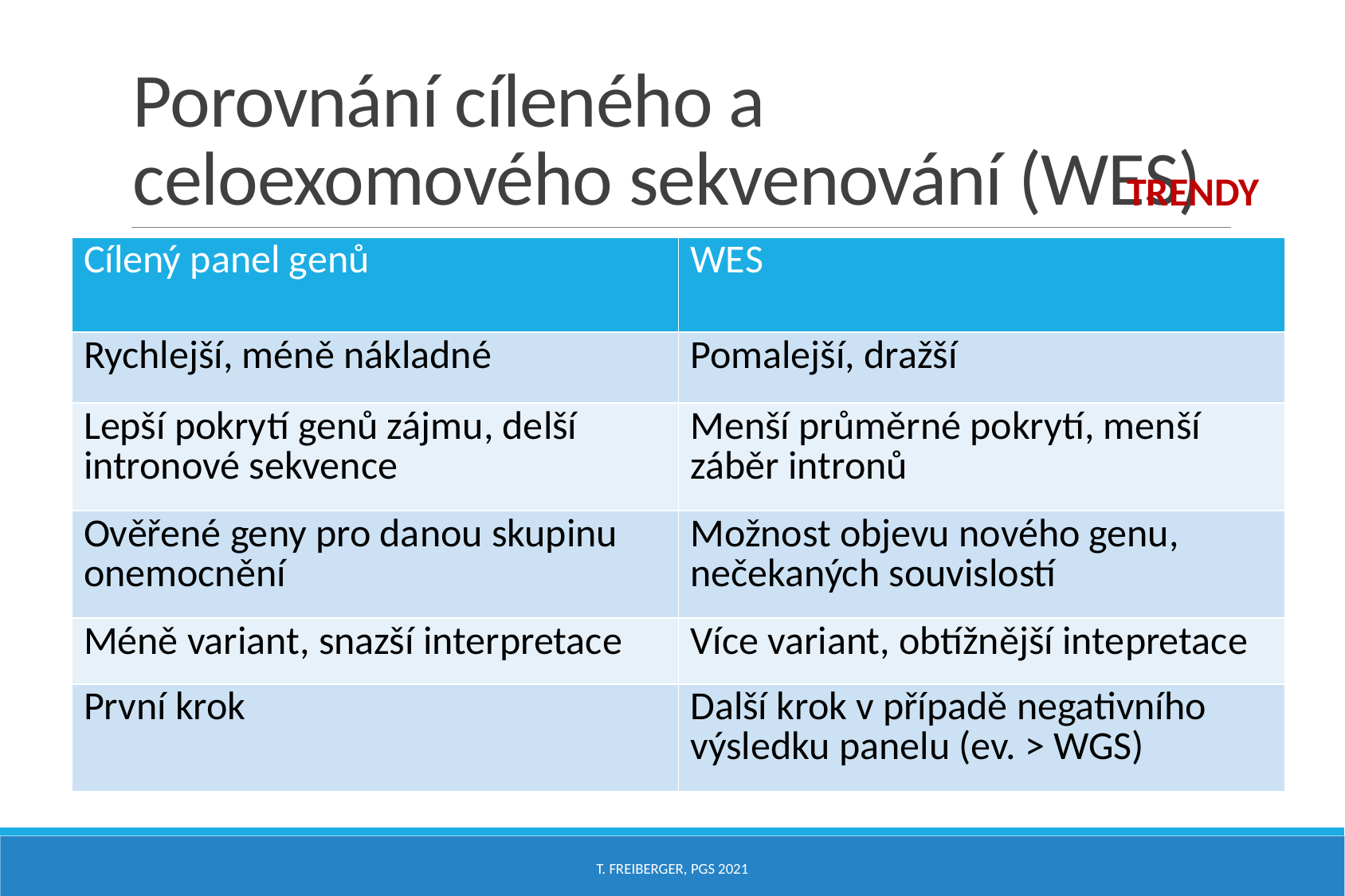

# Porovnání cíleného a celoexomového sekvenování (WES)
TRENDY
| Cílený panel genů | WES |
| --- | --- |
| Rychlejší, méně nákladné | Pomalejší, dražší |
| Lepší pokrytí genů zájmu, delší intronové sekvence | Menší průměrné pokrytí, menší záběr intronů |
| Ověřené geny pro danou skupinu onemocnění | Možnost objevu nového genu, nečekaných souvislostí |
| Méně variant, snazší interpretace | Více variant, obtížnější intepretace |
| První krok | Další krok v případě negativního výsledku panelu (ev. > WGS) |
T. Freiberger, PGS 2021